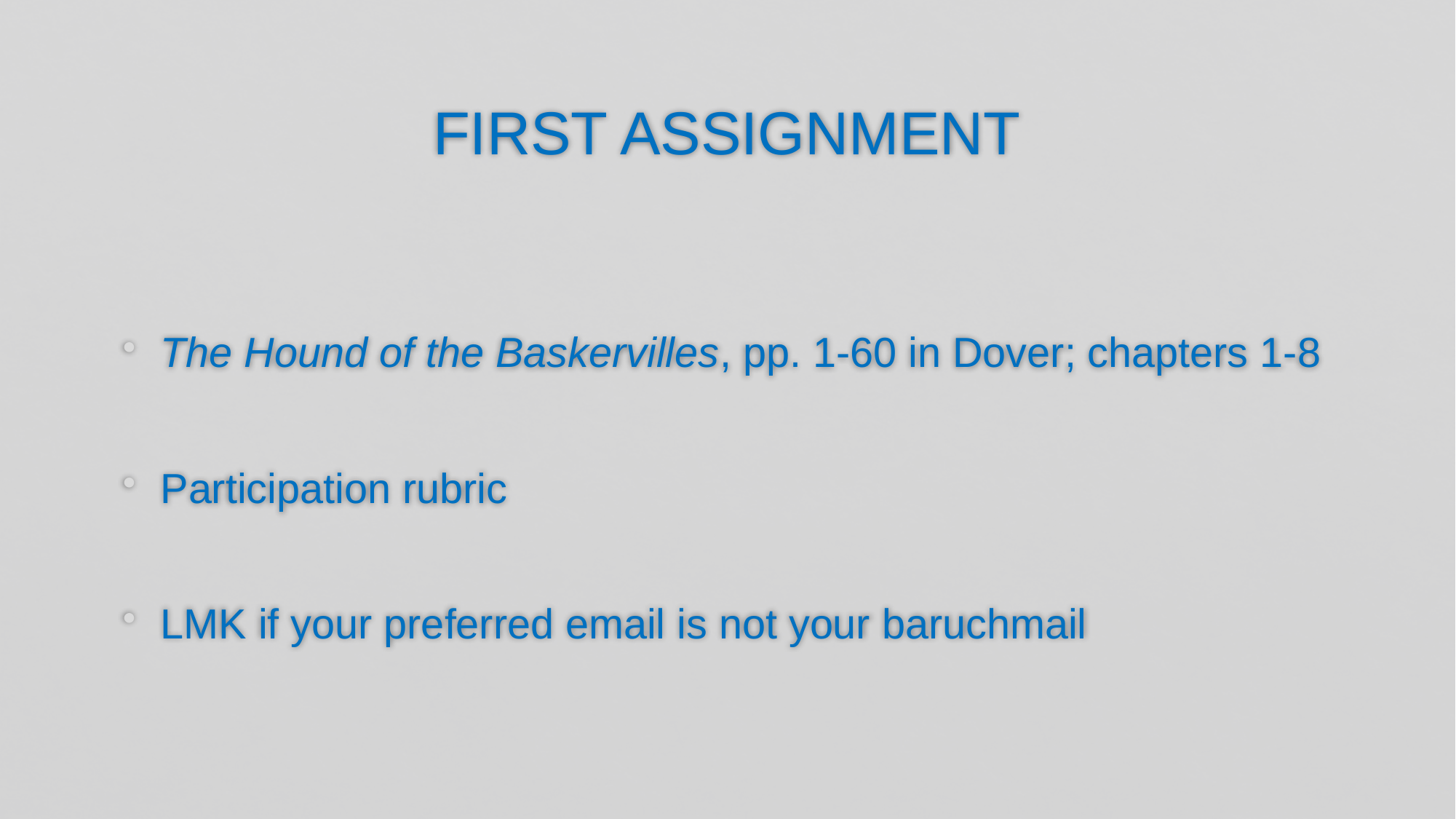

# FIRST ASSIGNMENT
The Hound of the Baskervilles, pp. 1-60 in Dover; chapters 1-8

Participation rubric

LMK if your preferred email is not your baruchmail